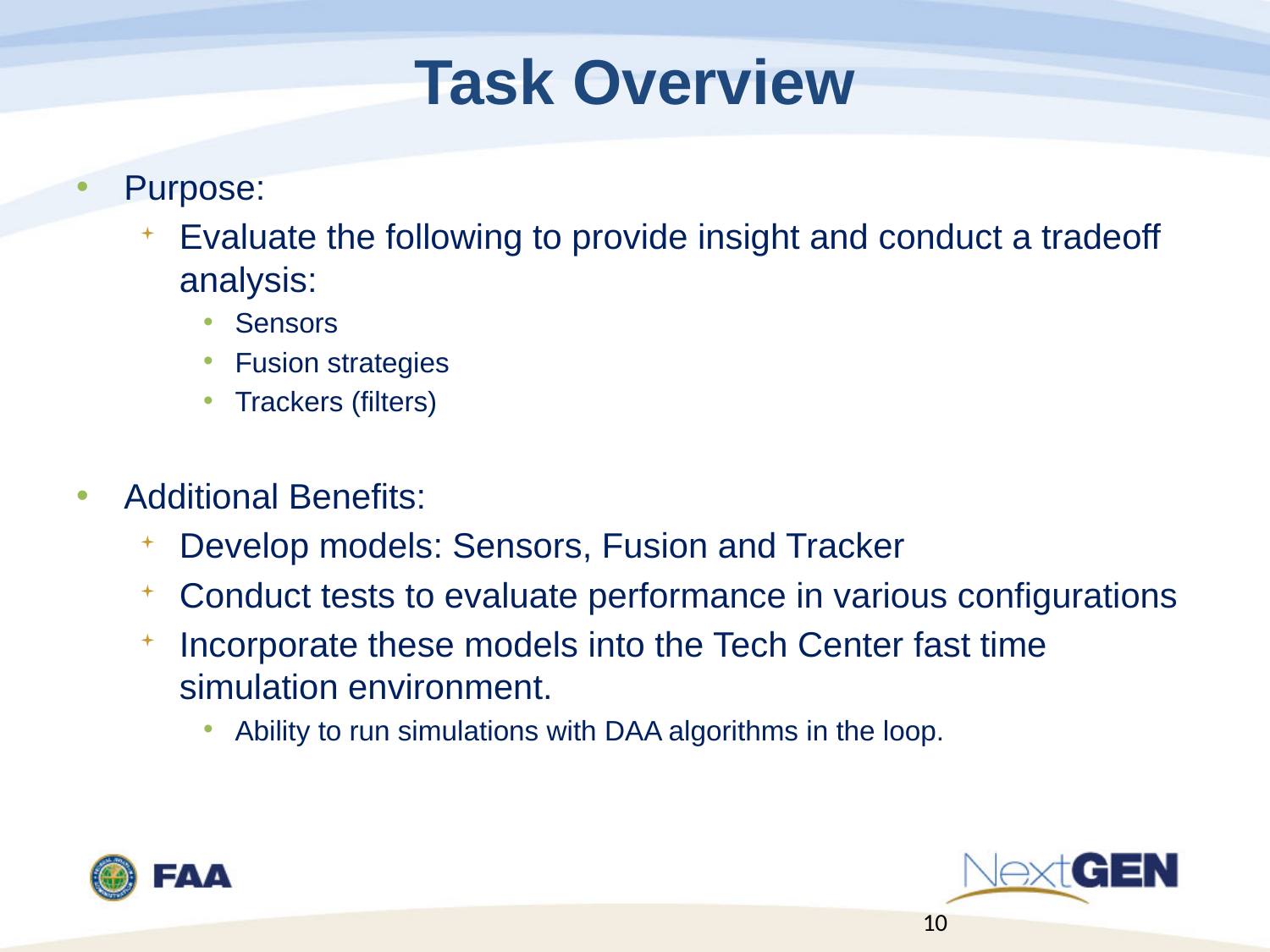

# Task Overview
Purpose:
Evaluate the following to provide insight and conduct a tradeoff analysis:
Sensors
Fusion strategies
Trackers (filters)

Additional Benefits:
Develop models: Sensors, Fusion and Tracker
Conduct tests to evaluate performance in various configurations
Incorporate these models into the Tech Center fast time simulation environment.
Ability to run simulations with DAA algorithms in the loop.

10